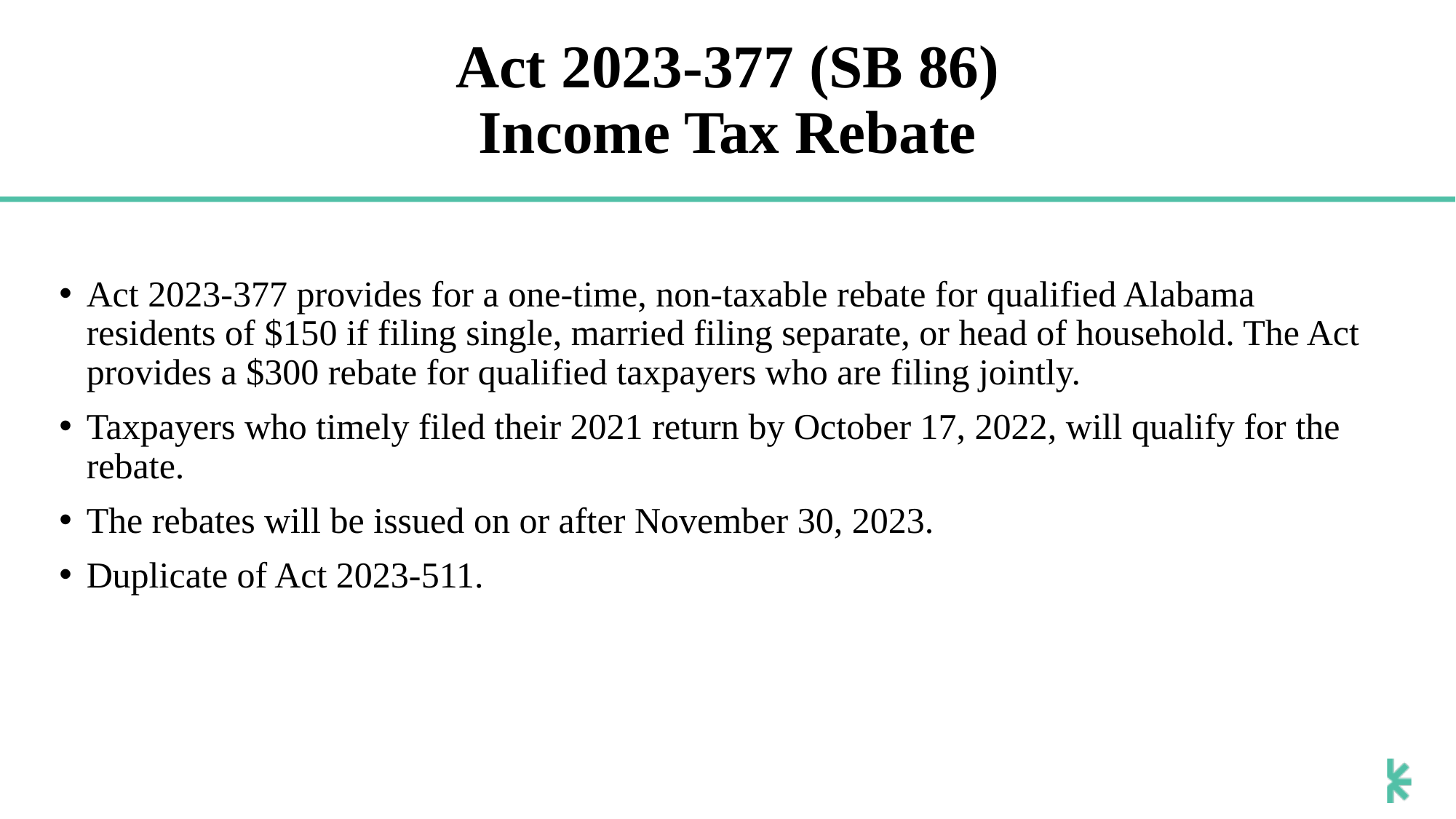

# Act 2023-377 (SB 86) Income Tax Rebate

Act 2023-377 provides for a one-time, non-taxable rebate for qualified Alabama residents of $150 if filing single, married filing separate, or head of household. The Act  provides a $300 rebate for qualified taxpayers who are filing jointly.
Taxpayers who timely filed their 2021 return by October 17, 2022, will qualify for the rebate.
The rebates will be issued on or after November 30, 2023.
Duplicate of Act 2023-511.